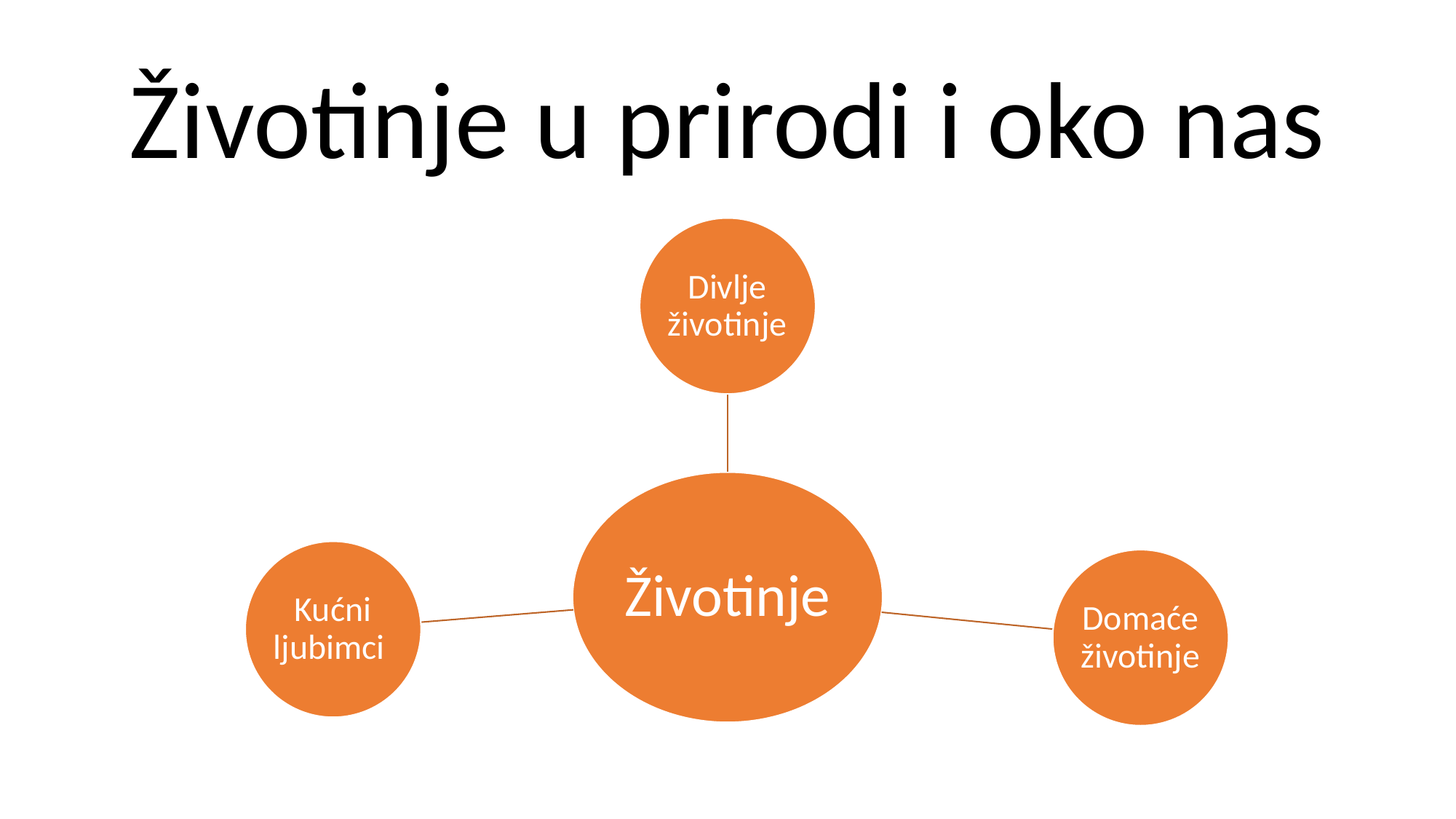

# Životinje u prirodi i oko nas
Životinje

Divlje životinje

Domaće životinje

Kućni ljubimci